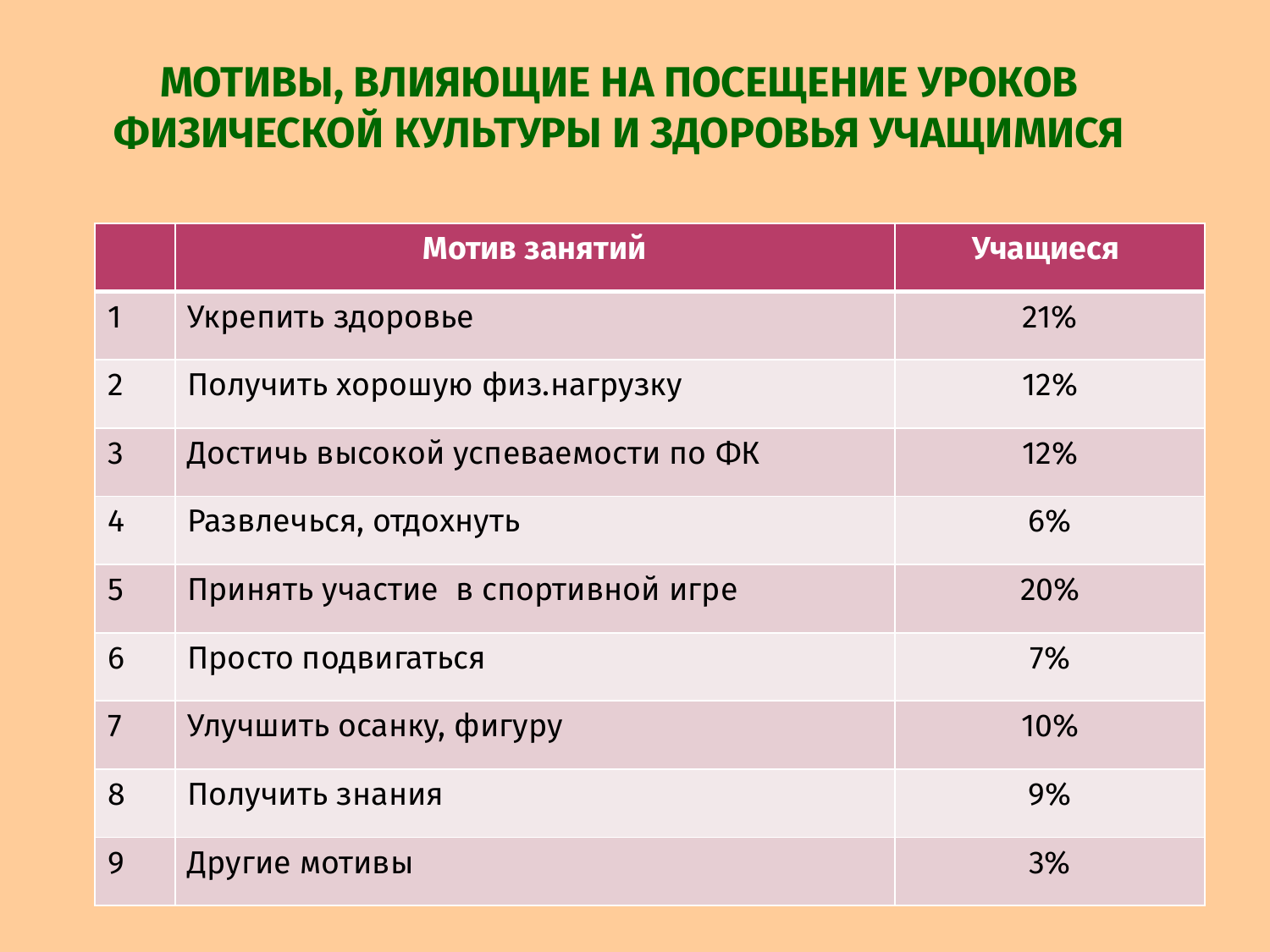

# Мотивы, влияющие на посещение уроков физической культуры и здоровья учащимися
|  | Мотив занятий | Учащиеся |
| --- | --- | --- |
| 1 | Укрепить здоровье | 21% |
| 2 | Получить хорошую физ.нагрузку | 12% |
| 3 | Достичь высокой успеваемости по ФК | 12% |
| 4 | Развлечься, отдохнуть | 6% |
| 5 | Принять участие в спортивной игре | 20% |
| 6 | Просто подвигаться | 7% |
| 7 | Улучшить осанку, фигуру | 10% |
| 8 | Получить знания | 9% |
| 9 | Другие мотивы | 3% |